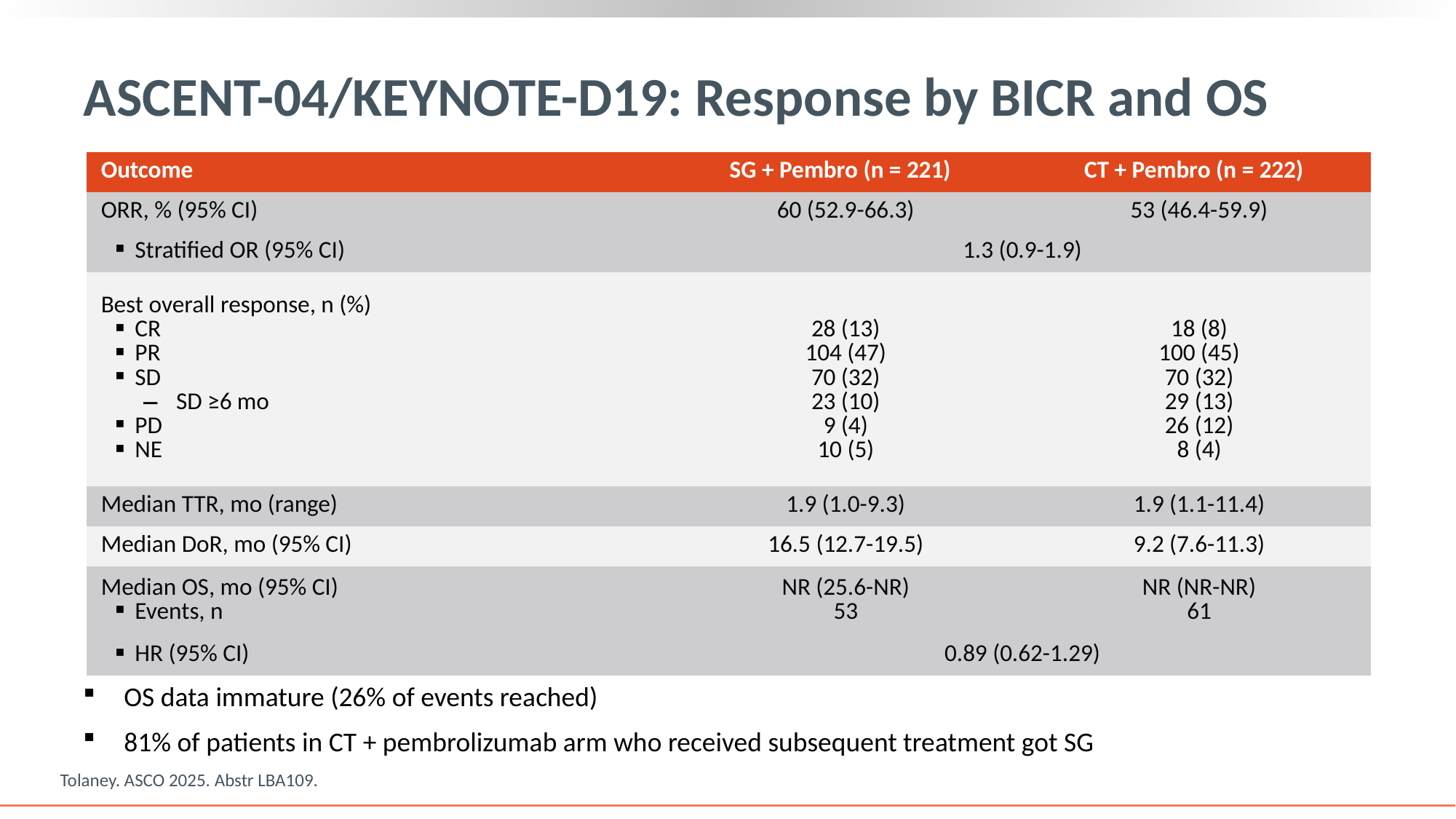

# ASCENT-04/KEYNOTE-D19: Response by BICR and OS
| Outcome | SG + Pembro (n = 221) | CT + Pembro (n = 222) |
| --- | --- | --- |
| ORR, % (95% CI) | 60 (52.9-66.3) | 53 (46.4-59.9) |
| Stratified OR (95% CI) | 1.3 (0.9-1.9) |  |
| Best overall response, n (%) CR PR SD SD ≥6 mo PD NE | 28 (13) 104 (47) 70 (32) 23 (10) 9 (4) 10 (5) | 18 (8) 100 (45) 70 (32) 29 (13) 26 (12) 8 (4) |
| Median TTR, mo (range) | 1.9 (1.0-9.3) | 1.9 (1.1-11.4) |
| Median DoR, mo (95% CI) | 16.5 (12.7-19.5) | 9.2 (7.6-11.3) |
| Median OS, mo (95% CI) Events, n | NR (25.6-NR) 53 | NR (NR-NR) 61 |
| HR (95% CI) | 0.89 (0.62-1.29) |  |
OS data immature (26% of events reached)
81% of patients in CT + pembrolizumab arm who received subsequent treatment got SG

Tolaney. ASCO 2025. Abstr LBA109.